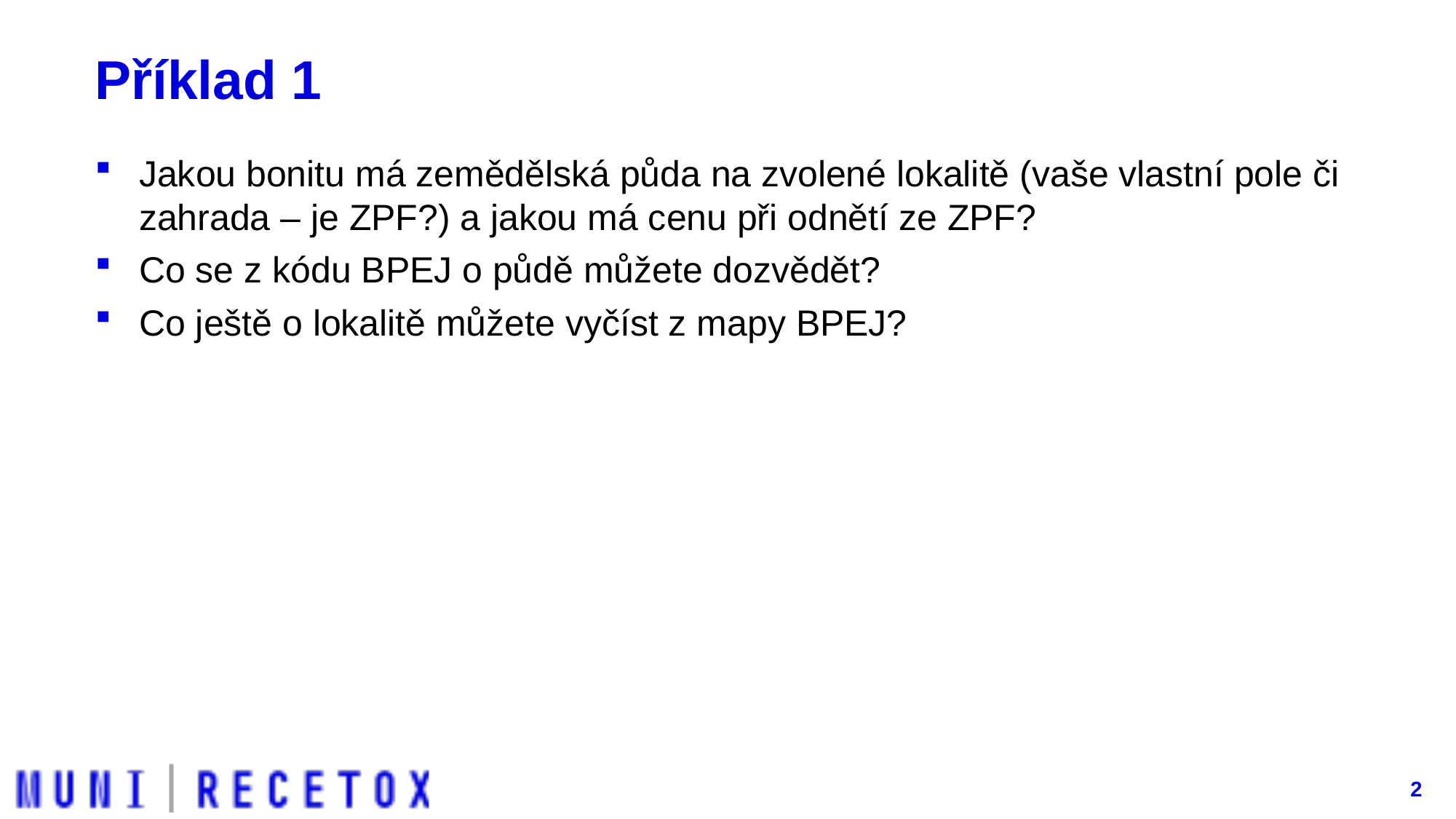

# Příklad 1
Jakou bonitu má zemědělská půda na zvolené lokalitě (vaše vlastní pole či zahrada – je ZPF?) a jakou má cenu při odnětí ze ZPF?
Co se z kódu BPEJ o půdě můžete dozvědět?
Co ještě o lokalitě můžete vyčíst z mapy BPEJ?

2